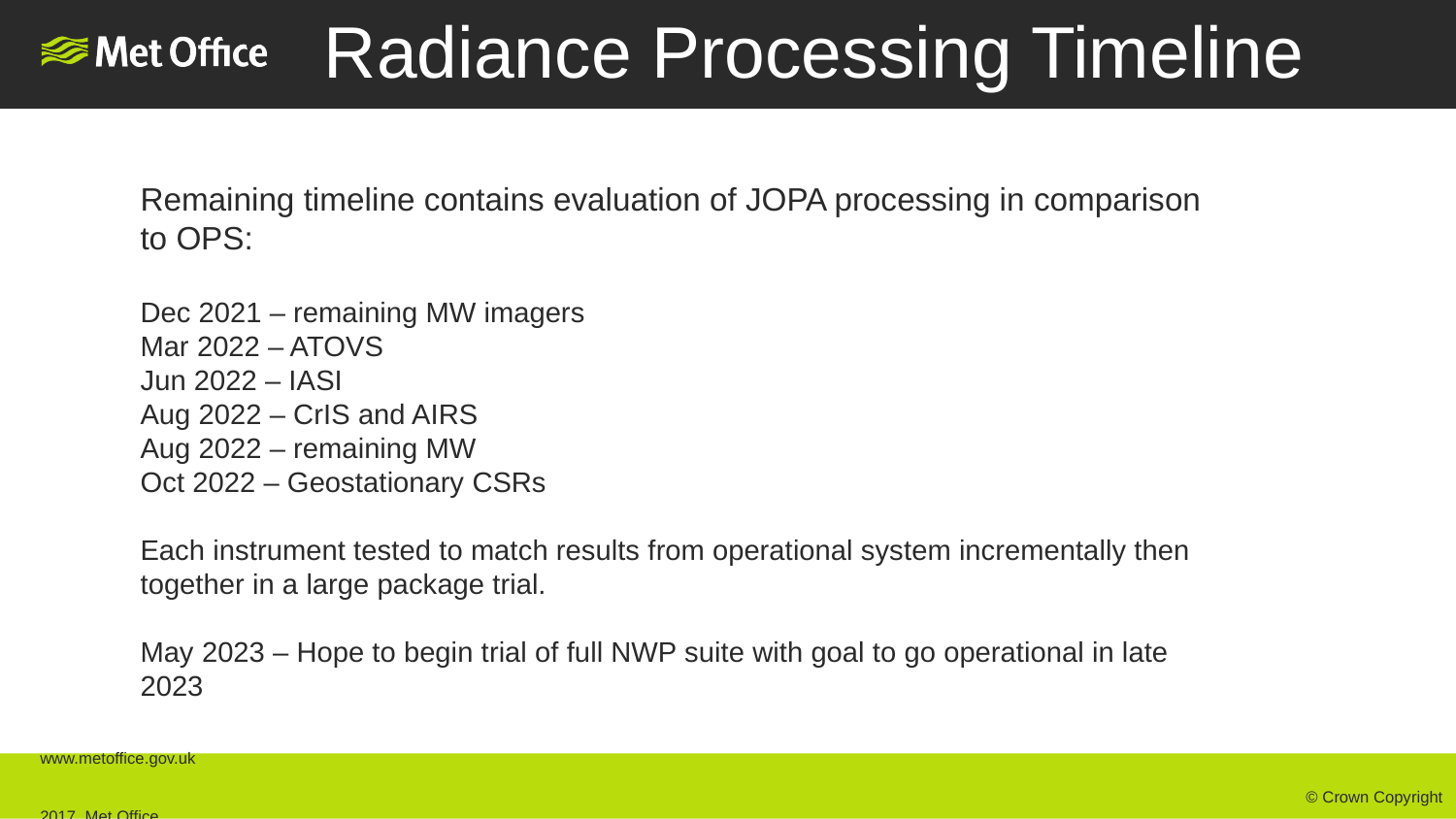

Radiance Processing Timeline
Remaining timeline contains evaluation of JOPA processing in comparison to OPS:

Dec 2021 – remaining MW imagers
Mar 2022 – ATOVS
Jun 2022 – IASI
Aug 2022 – CrIS and AIRS
Aug 2022 – remaining MW
Oct 2022 – Geostationary CSRs

Each instrument tested to match results from operational system incrementally then together in a large package trial.

May 2023 – Hope to begin trial of full NWP suite with goal to go operational in late 2023
www.metoffice.gov.uk																									                      © Crown Copyright 2017, Met Office